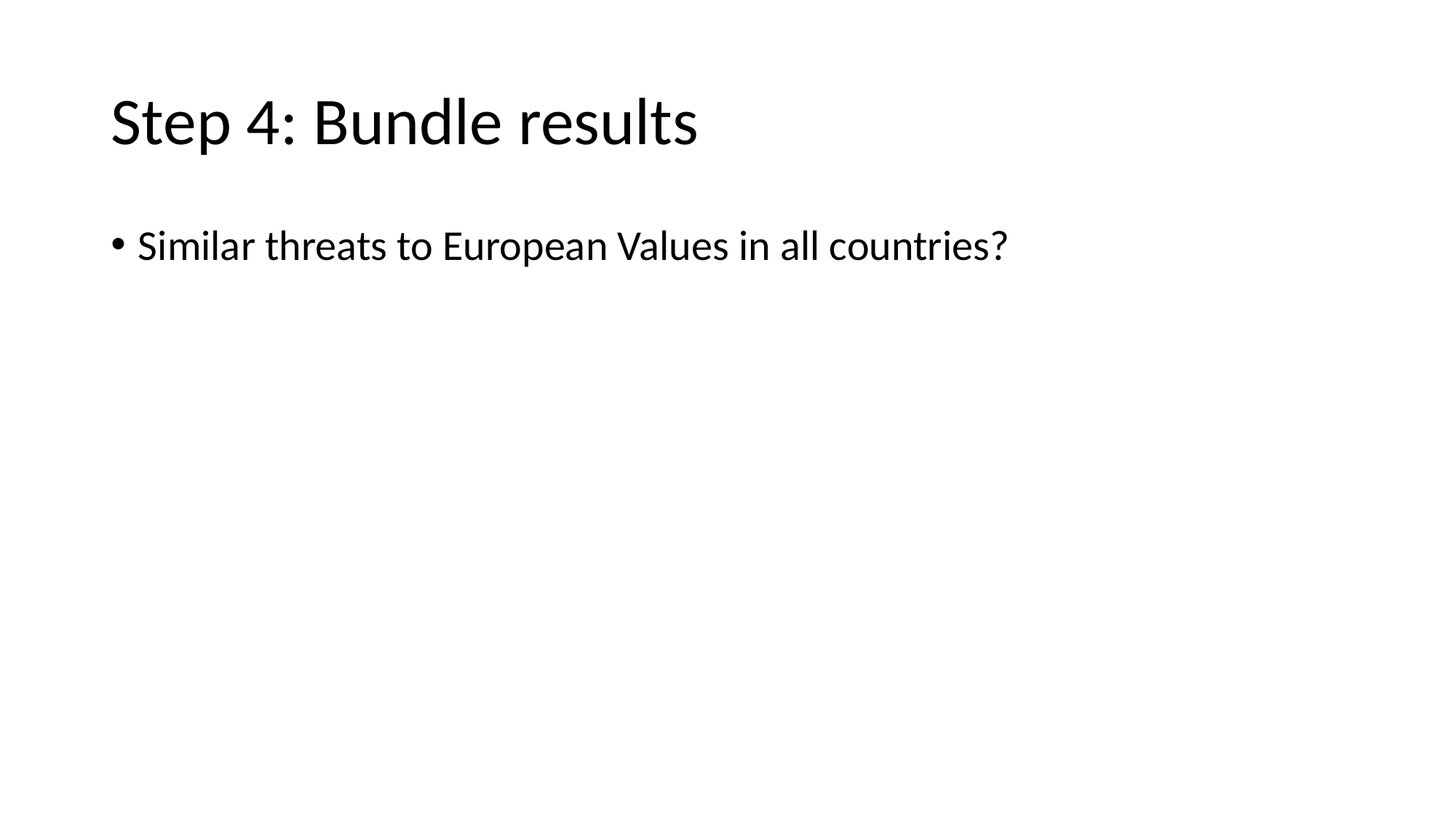

# Step 4: Bundle results
Similar threats to European Values in all countries?